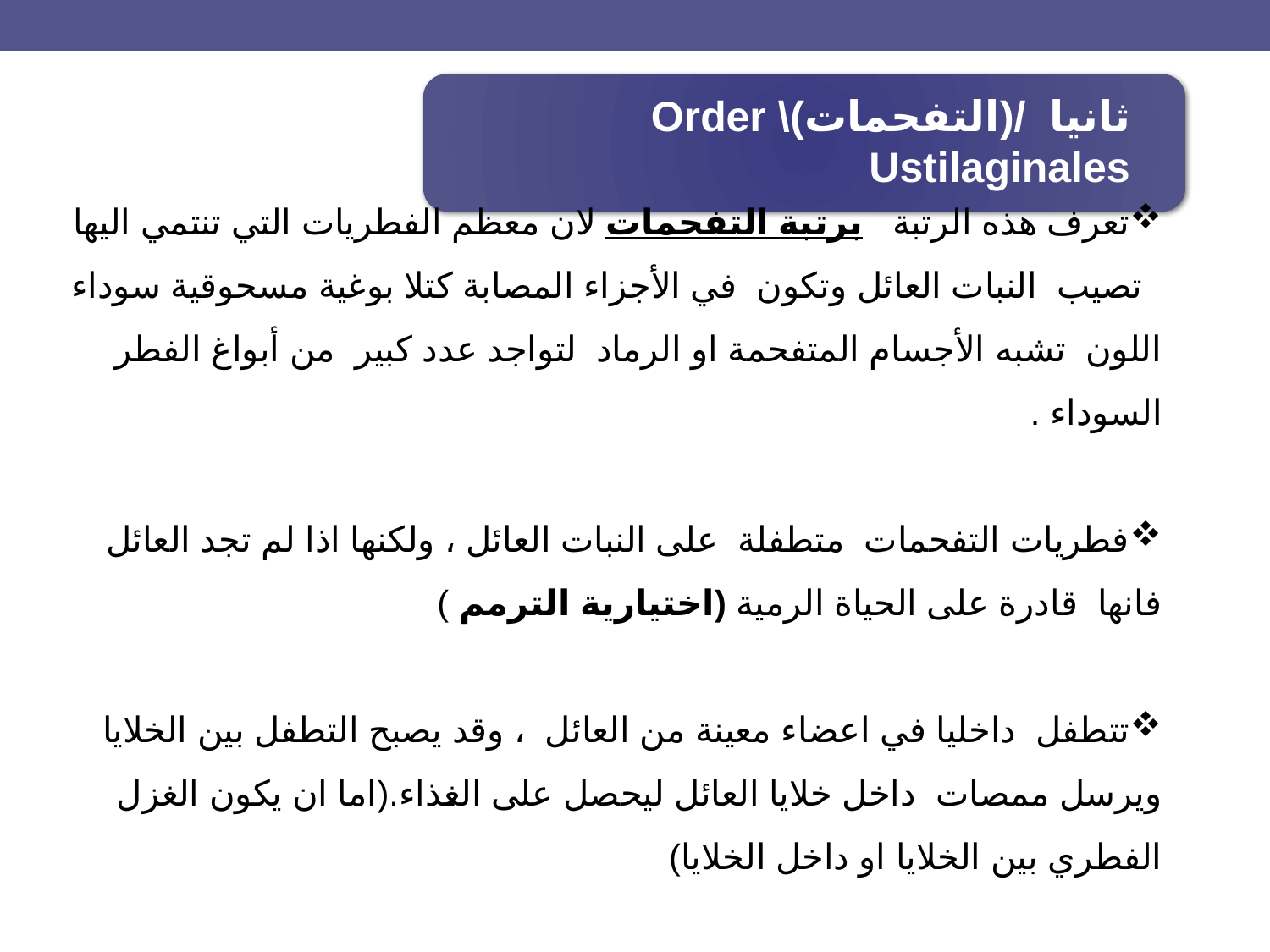

ثانيا  /(التفحمات)Order \Ustilaginales
تعرف هذه الرتبة   برتبة التفحمات لان معظم الفطريات التي تنتمي اليها   تصيب  النبات العائل وتكون  في الأجزاء المصابة كتلا بوغية مسحوقية سوداء اللون  تشبه الأجسام المتفحمة او الرماد  لتواجد عدد كبير  من أبواغ الفطر السوداء .

فطريات التفحمات  متطفلة  على النبات العائل ، ولكنها اذا لم تجد العائل فانها  قادرة على الحياة الرمية (اختيارية الترمم )

تتطفل  داخليا في اعضاء معينة من العائل  ، وقد يصبح التطفل بين الخلايا ويرسل ممصات  داخل خلايا العائل ليحصل على الغذاء.(اما ان يكون الغزل الفطري بين الخلايا او داخل الخلايا)